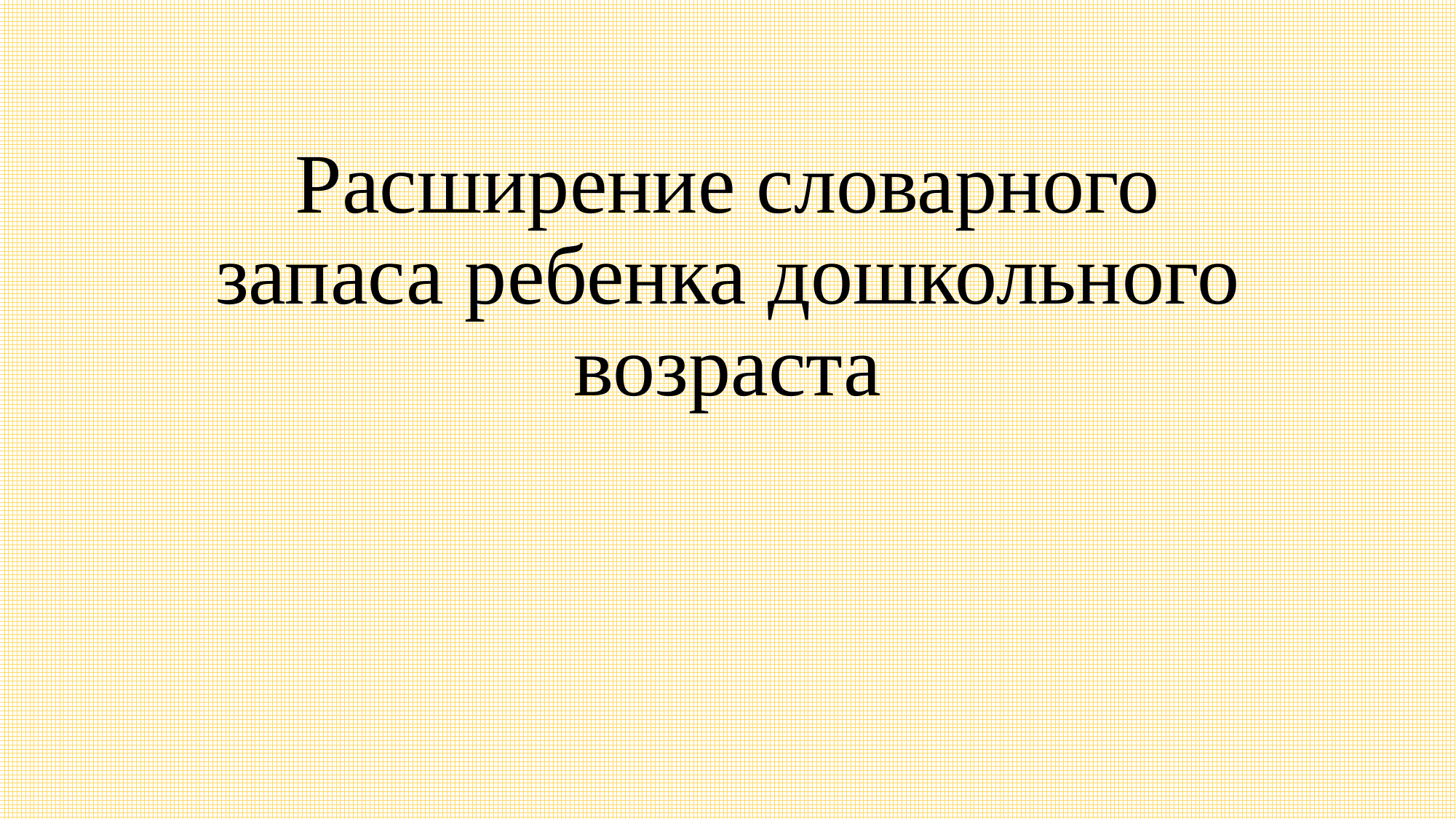

# Расширение словарного запаса ребенка дошкольного возраста